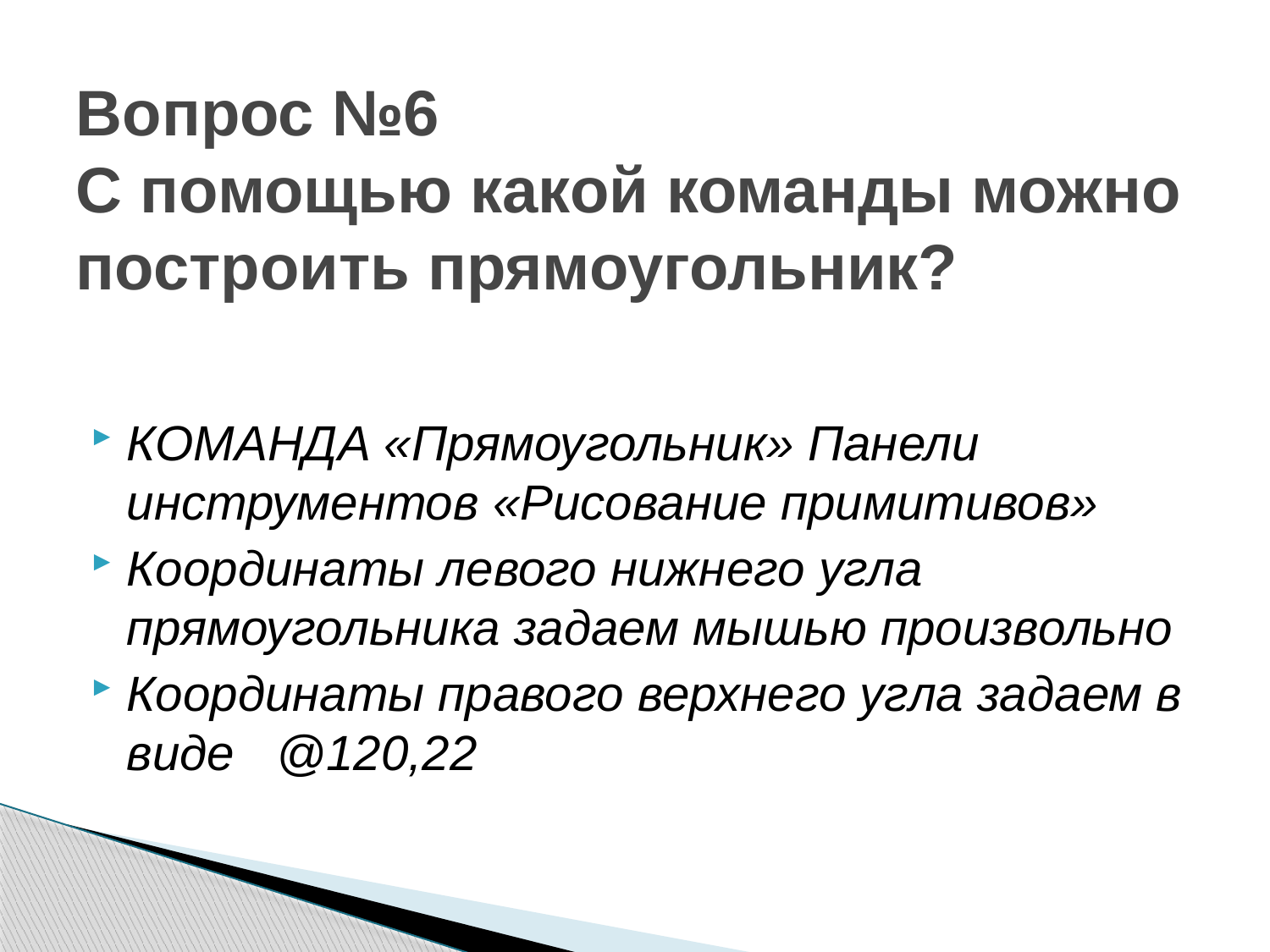

# Вопрос №6 С помощью какой команды можно построить прямоугольник?
КОМАНДА «Прямоугольник» Панели инструментов «Рисование примитивов»
Координаты левого нижнего угла прямоугольника задаем мышью произвольно
Координаты правого верхнего угла задаем в виде   @120,22